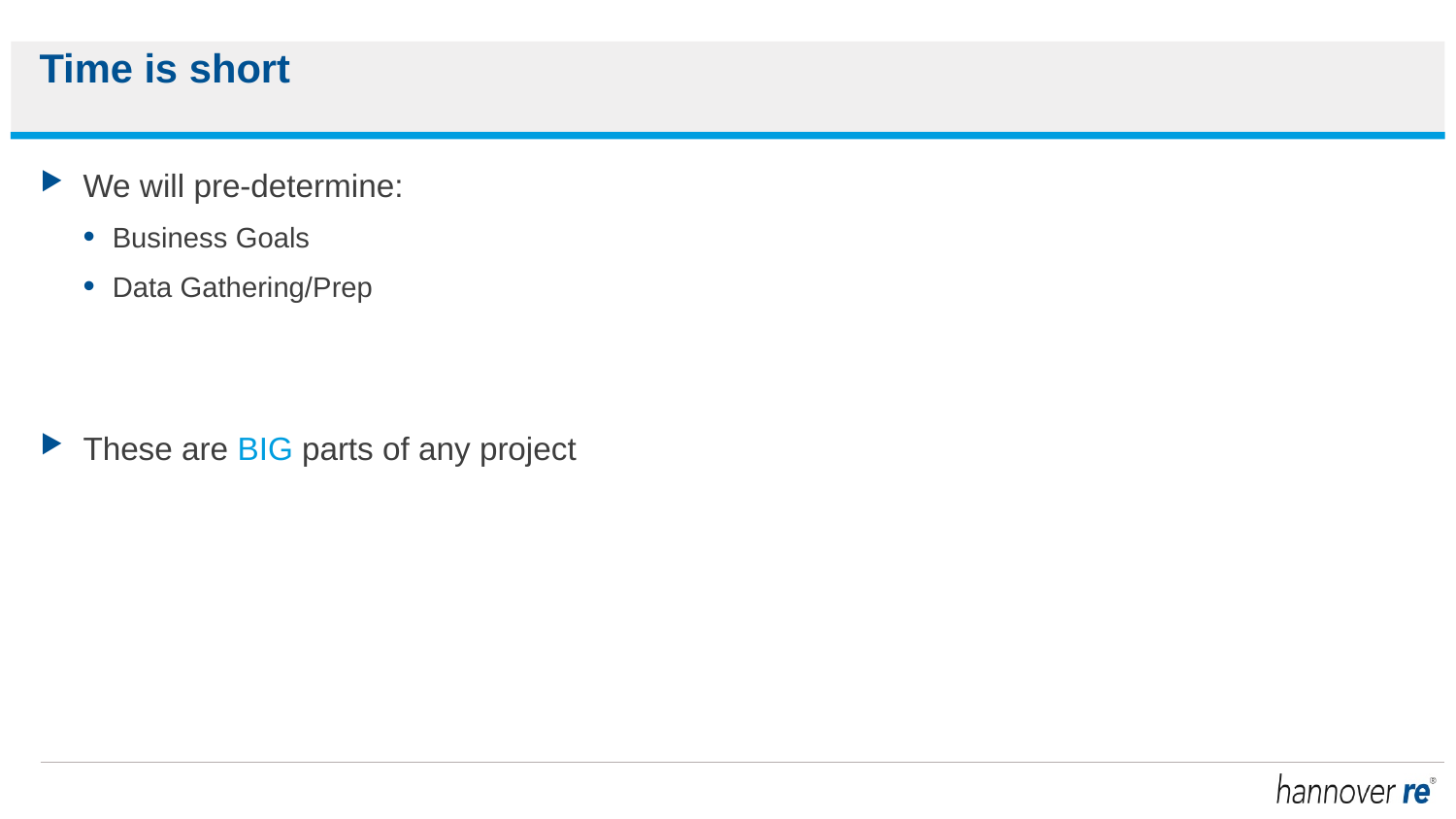

# Time is short

We will pre-determine:
Business Goals
Data Gathering/Prep

These are BIG parts of any project